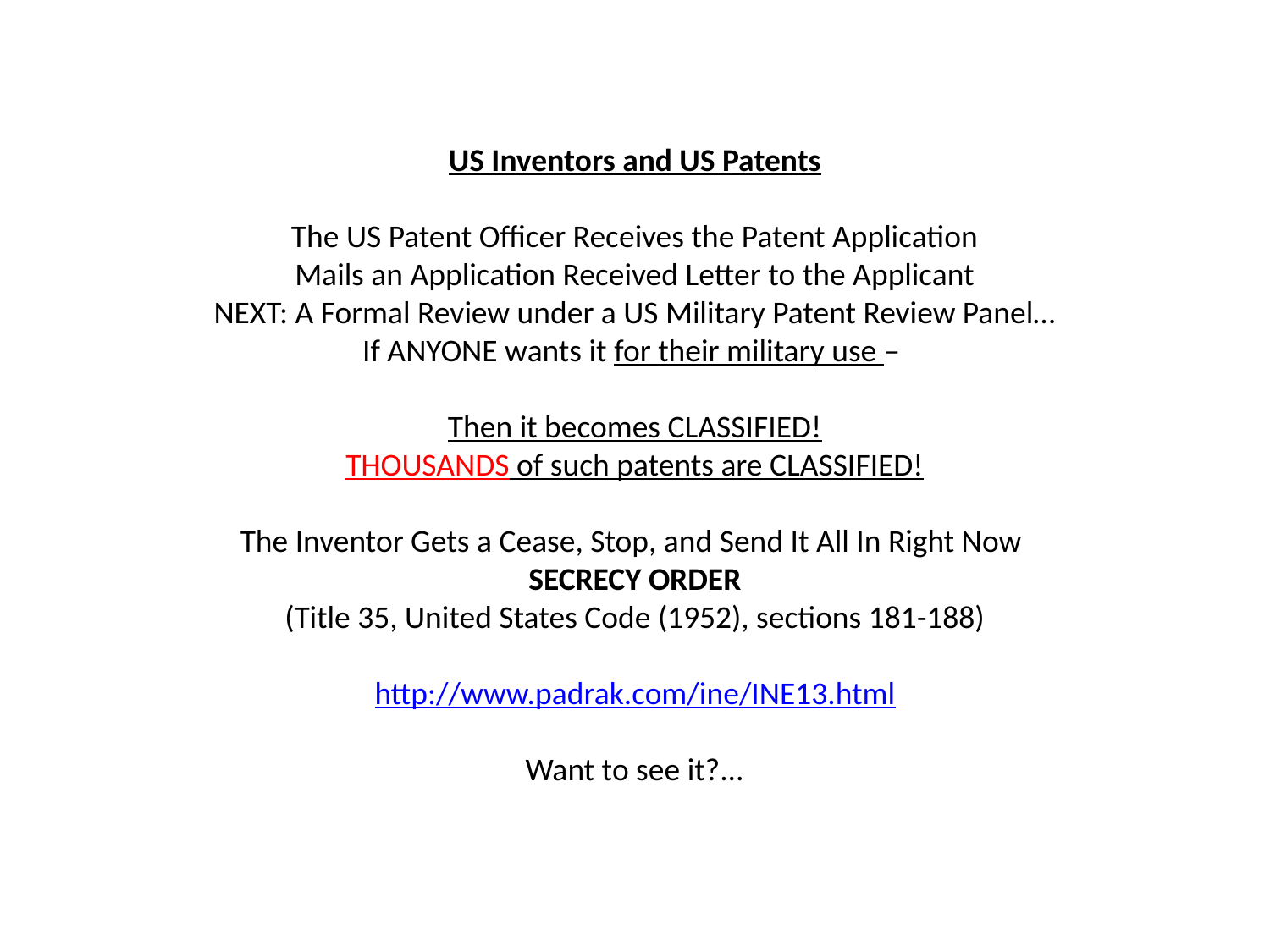

US Inventors and US Patents

The US Patent Officer Receives the Patent Application
Mails an Application Received Letter to the Applicant
NEXT: A Formal Review under a US Military Patent Review Panel…
If ANYONE wants it for their military use –

Then it becomes CLASSIFIED!
THOUSANDS of such patents are CLASSIFIED!

The Inventor Gets a Cease, Stop, and Send It All In Right Now
SECRECY ORDER
(Title 35, United States Code (1952), sections 181-188)

http://www.padrak.com/ine/INE13.html

Want to see it?...